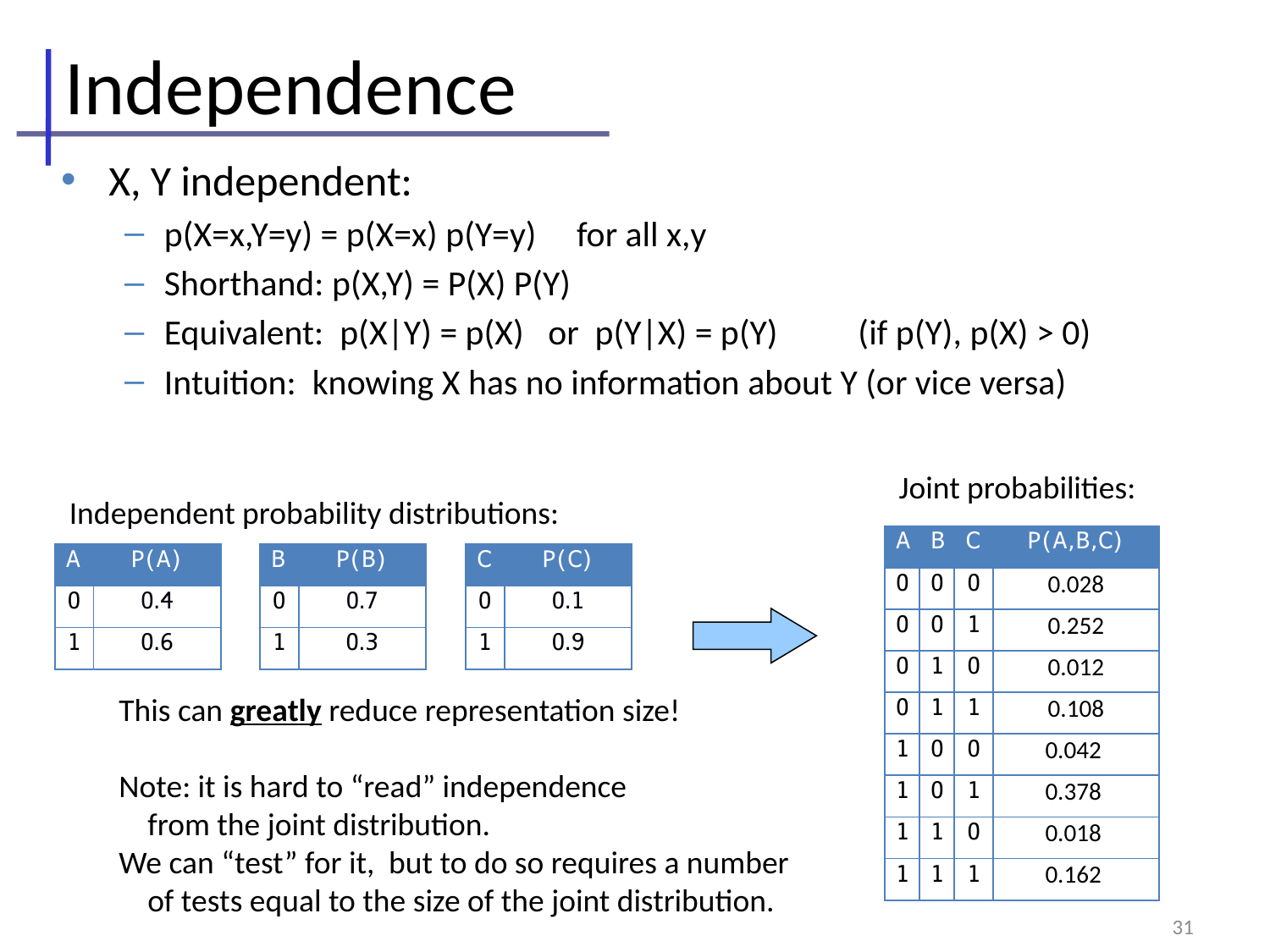

# Independence
X, Y independent:
p(X=x,Y=y) = p(X=x) p(Y=y)     for all x,y
Shorthand: p(X,Y) = P(X) P(Y)
Equivalent:  p(X|Y) = p(X)   or  p(Y|X) = p(Y)          (if p(Y), p(X) > 0)
Intuition:  knowing X has no information about Y (or vice versa)

Joint probabilities:
Independent probability distributions:
| A | B | C | P(A,B,C) |
| --- | --- | --- | --- |
| 0 | 0 | 0 | 0.028 |
| 0 | 0 | 1 | 0.252 |
| 0 | 1 | 0 | 0.012 |
| 0 | 1 | 1 | 0.108 |
| 1 | 0 | 0 | 0.042 |
| 1 | 0 | 1 | 0.378 |
| 1 | 1 | 0 | 0.018 |
| 1 | 1 | 1 | 0.162 |
| A | P(A) |
| --- | --- |
| 0 | 0.4 |
| 1 | 0.6 |
| B | P(B) |
| --- | --- |
| 0 | 0.7 |
| 1 | 0.3 |
| C | P(C) |
| --- | --- |
| 0 | 0.1 |
| 1 | 0.9 |

This can greatly reduce representation size!

Note: it is hard to “read” independence
    from the joint distribution.
We can “test” for it,  but to do so requires a number
    of tests equal to the size of the joint distribution.
31